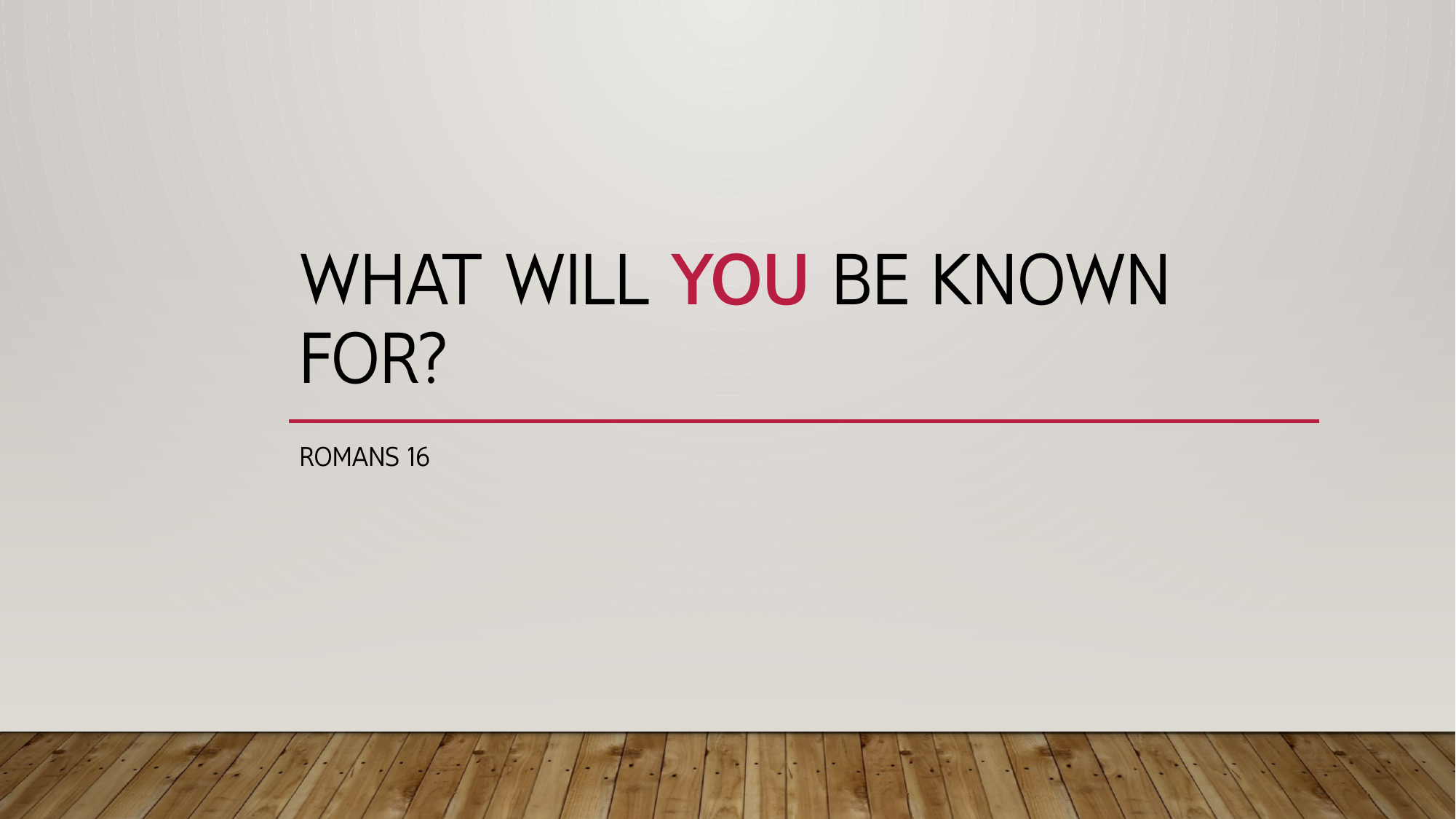

# What will you be known for?
Romans 16